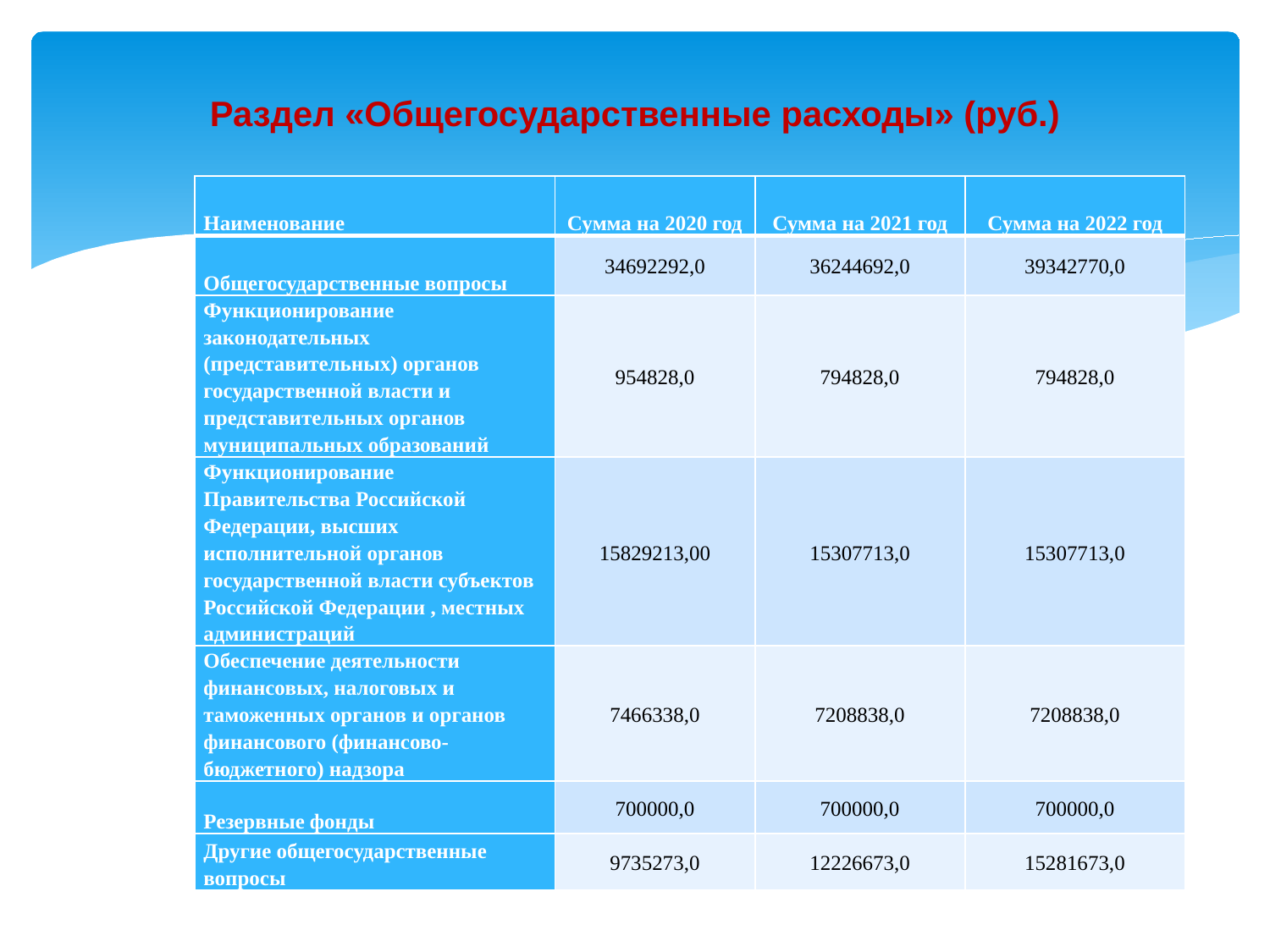

# Раздел «Общегосударственные расходы» (руб.)
| Наименование | Сумма на 2020 год | Сумма на 2021 год | Сумма на 2022 год |
| --- | --- | --- | --- |
| Общегосударственные вопросы | 34692292,0 | 36244692,0 | 39342770,0 |
| Функционирование законодательных (представительных) органов государственной власти и представительных органов муниципальных образований | 954828,0 | 794828,0 | 794828,0 |
| Функционирование Правительства Российской Федерации, высших исполнительной органов государственной власти субъектов Российской Федерации , местных администраций | 15829213,00 | 15307713,0 | 15307713,0 |
| Обеспечение деятельности финансовых, налоговых и таможенных органов и органов финансового (финансово- бюджетного) надзора | 7466338,0 | 7208838,0 | 7208838,0 |
| Резервные фонды | 700000,0 | 700000,0 | 700000,0 |
| Другие общегосударственные вопросы | 9735273,0 | 12226673,0 | 15281673,0 |